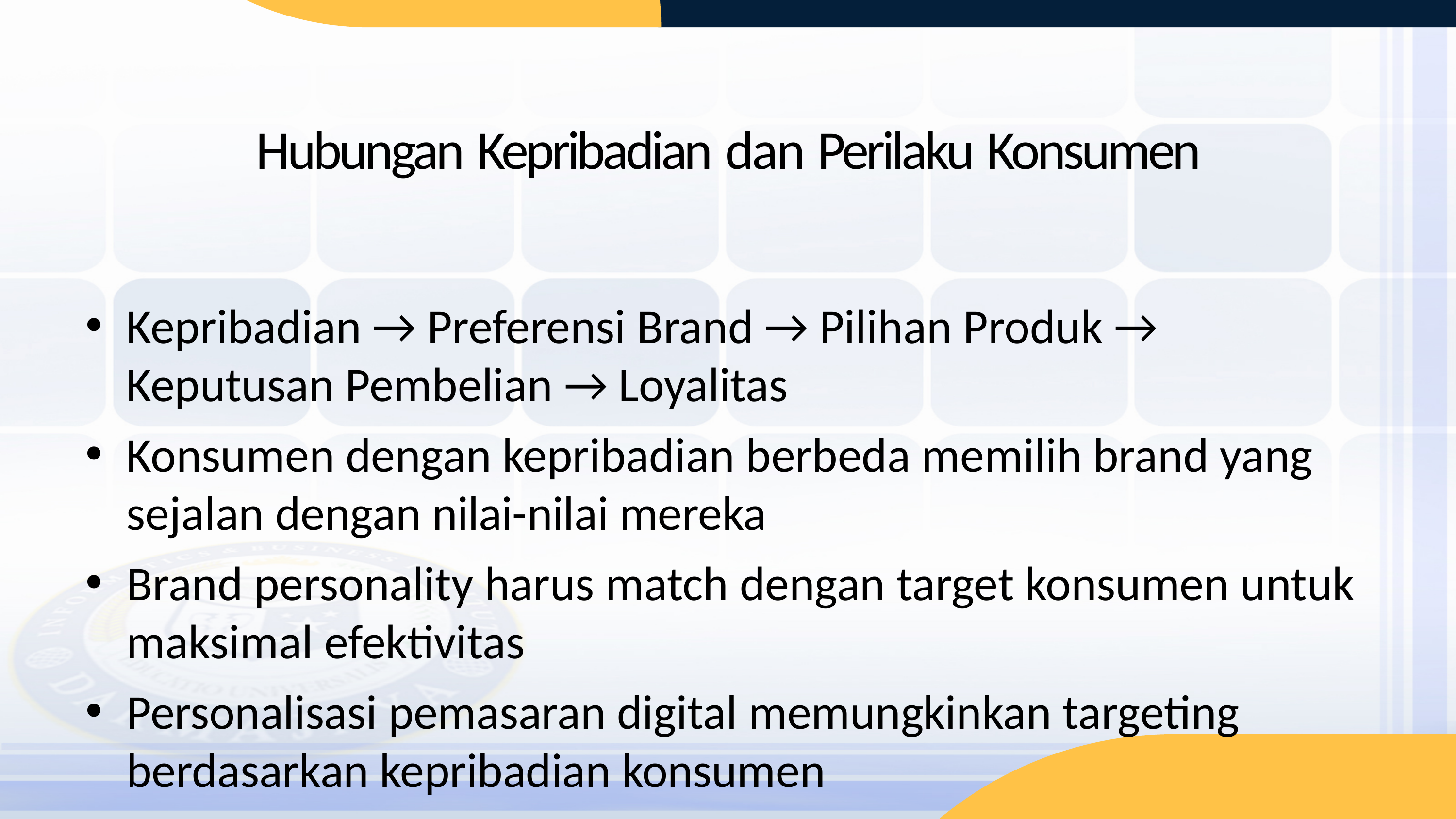

# Hubungan Kepribadian dan Perilaku Konsumen
Kepribadian → Preferensi Brand → Pilihan Produk → Keputusan Pembelian → Loyalitas
Konsumen dengan kepribadian berbeda memilih brand yang sejalan dengan nilai-nilai mereka
Brand personality harus match dengan target konsumen untuk maksimal efektivitas
Personalisasi pemasaran digital memungkinkan targeting berdasarkan kepribadian konsumen
Emotional branding menciptakan koneksi mendalam antara brand personality dan konsumen